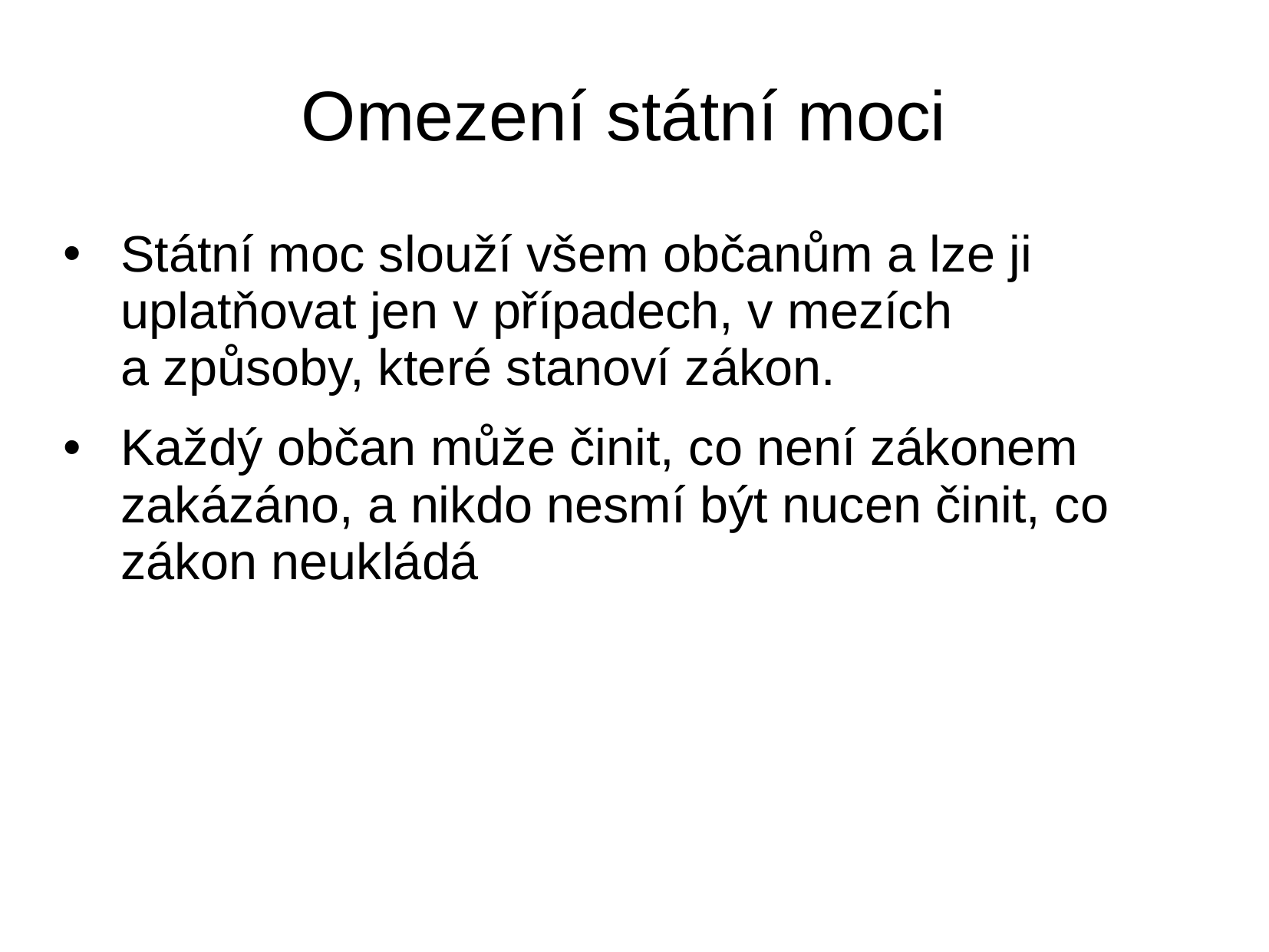

# Omezení státní moci
Státní moc slouží všem občanům a lze ji uplatňovat jen v případech, v mezích a způsoby, které stanoví zákon.
Každý občan může činit, co není zákonem zakázáno, a nikdo nesmí být nucen činit, co zákon neukládá